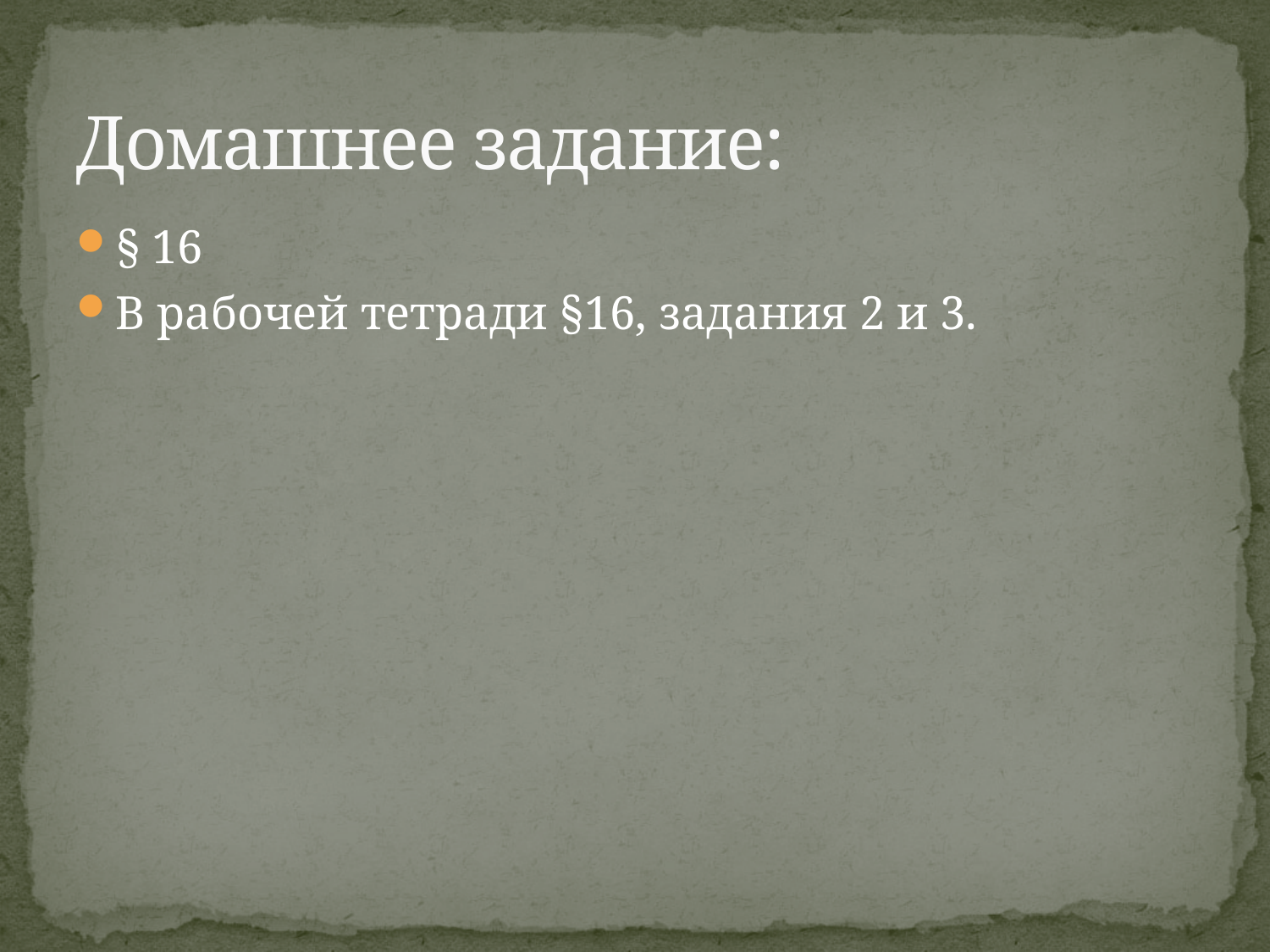

# Домашнее задание:
§ 16
В рабочей тетради §16, задания 2 и 3.